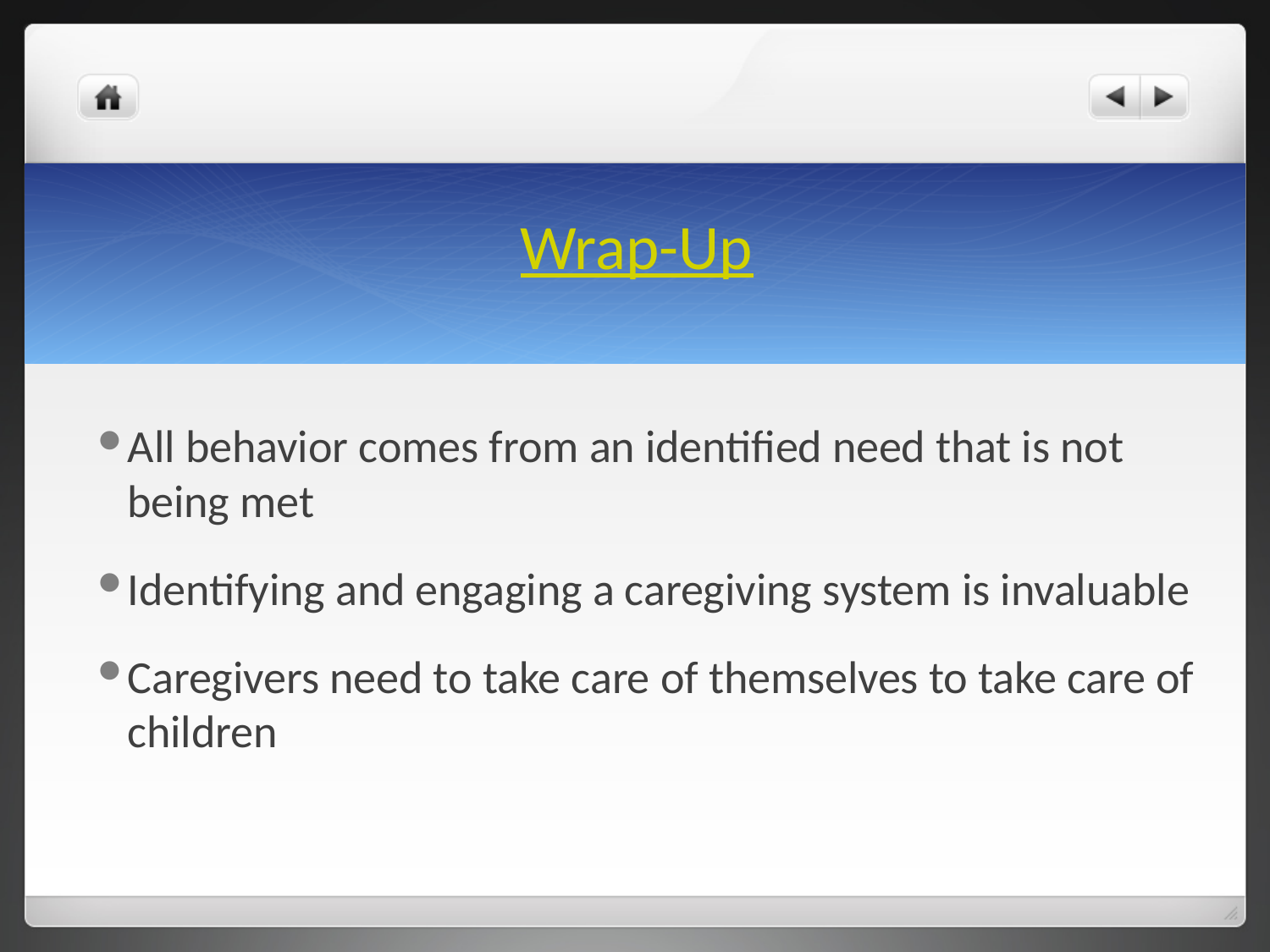

# Wrap-Up
All behavior comes from an identified need that is not being met
Identifying and engaging a caregiving system is invaluable
Caregivers need to take care of themselves to take care of children